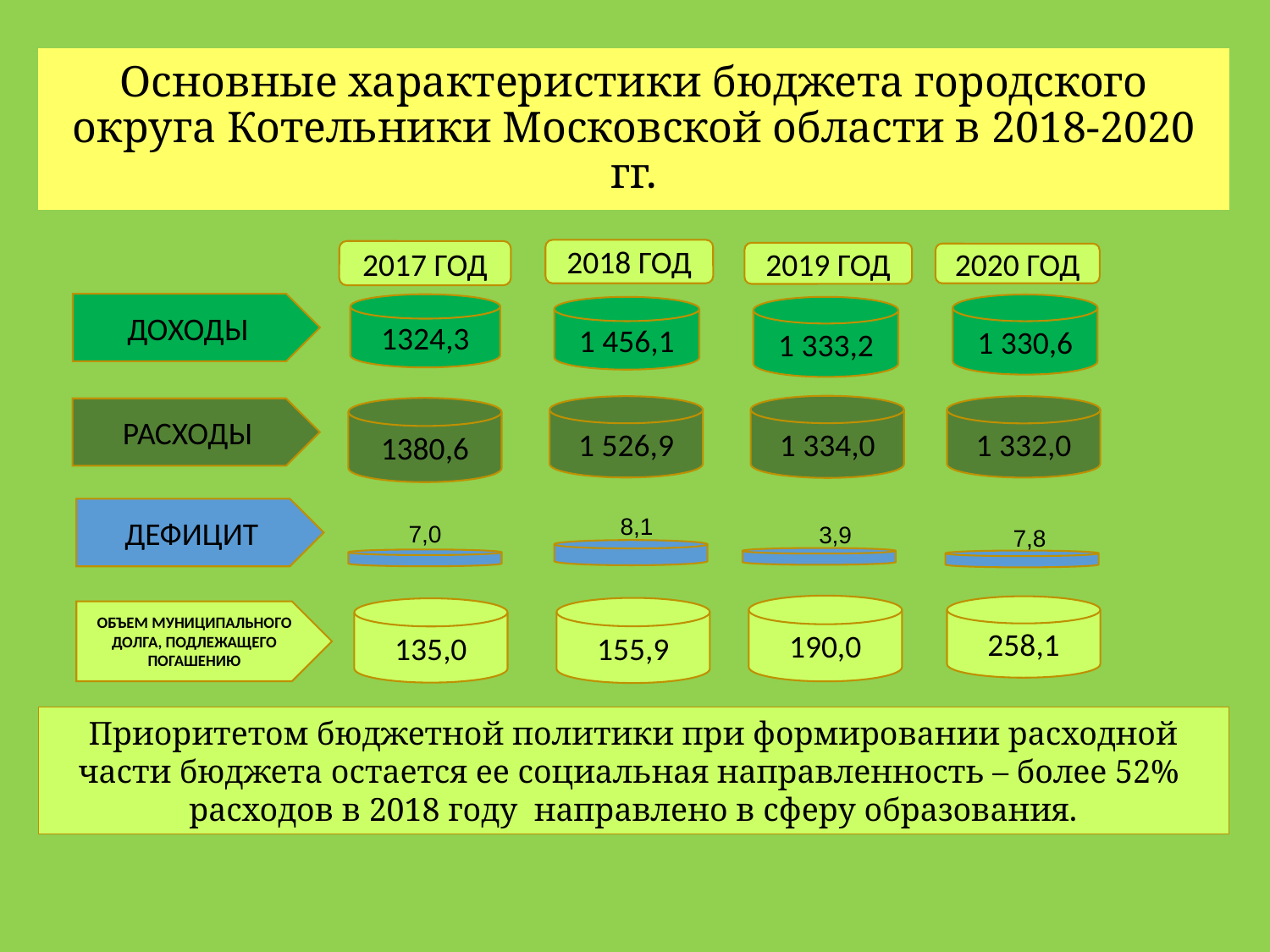

Основные характеристики бюджета городского округа Котельники Московской области в 2018-2020 гг.
2018 ГОД

2017 ГОД

2019 ГОД
2020 ГОД
ДОХОДЫ
1324,3
1 330,6
1 456,1
1 333,2

1 334,0
1 526,9
1 332,0
1380,6
РАСХОДЫ
ДЕФИЦИТ
8,1
7,0
3,9
7,8

190,0
258,1
155,9
135,0
ОБЪЕМ МУНИЦИПАЛЬНОГО ДОЛГА, ПОДЛЕЖАЩЕГО ПОГАШЕНИЮ
Приоритетом бюджетной политики при формировании расходной части бюджета остается ее социальная направленность – более 52%  расходов в 2018 году  направлено в сферу образования.